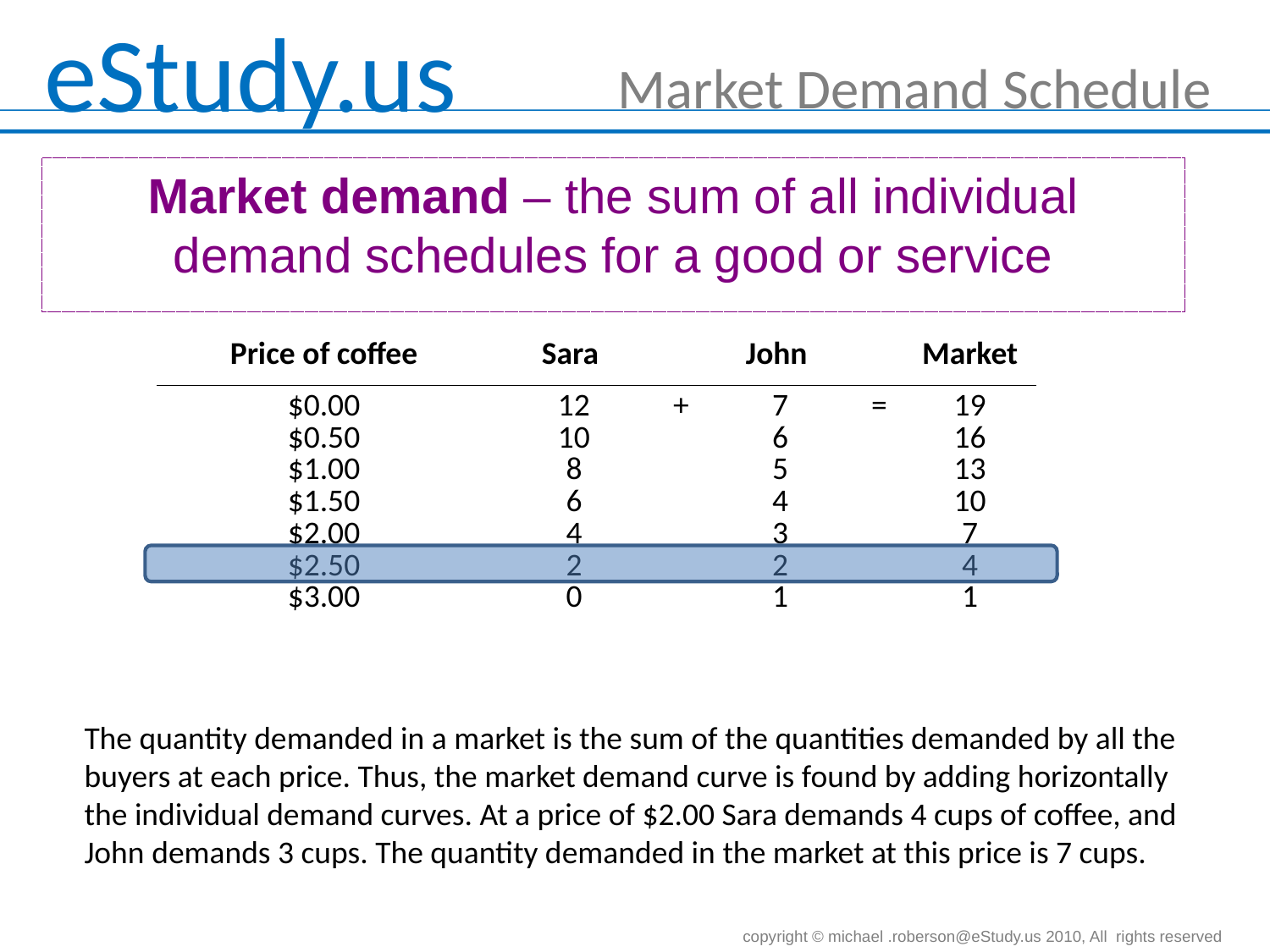

# Market Demand Schedule
Market demand – the sum of all individual demand schedules for a good or service
| Price of coffee | Sara |  | John |  | Market |
| --- | --- | --- | --- | --- | --- |
| $0.00 $0.50 $1.00 $1.50 $2.00 $2.50 $3.00 | 12 10 8 6 4 2 0 | + | 7 6 5 4 3 2 1 | = | 19 16 13 10 7 4 1 |

The quantity demanded in a market is the sum of the quantities demanded by all the
buyers at each price. Thus, the market demand curve is found by adding horizontally
the individual demand curves. At a price of $2.00 Sara demands 4 cups of coffee, and
John demands 3 cups. The quantity demanded in the market at this price is 7 cups.